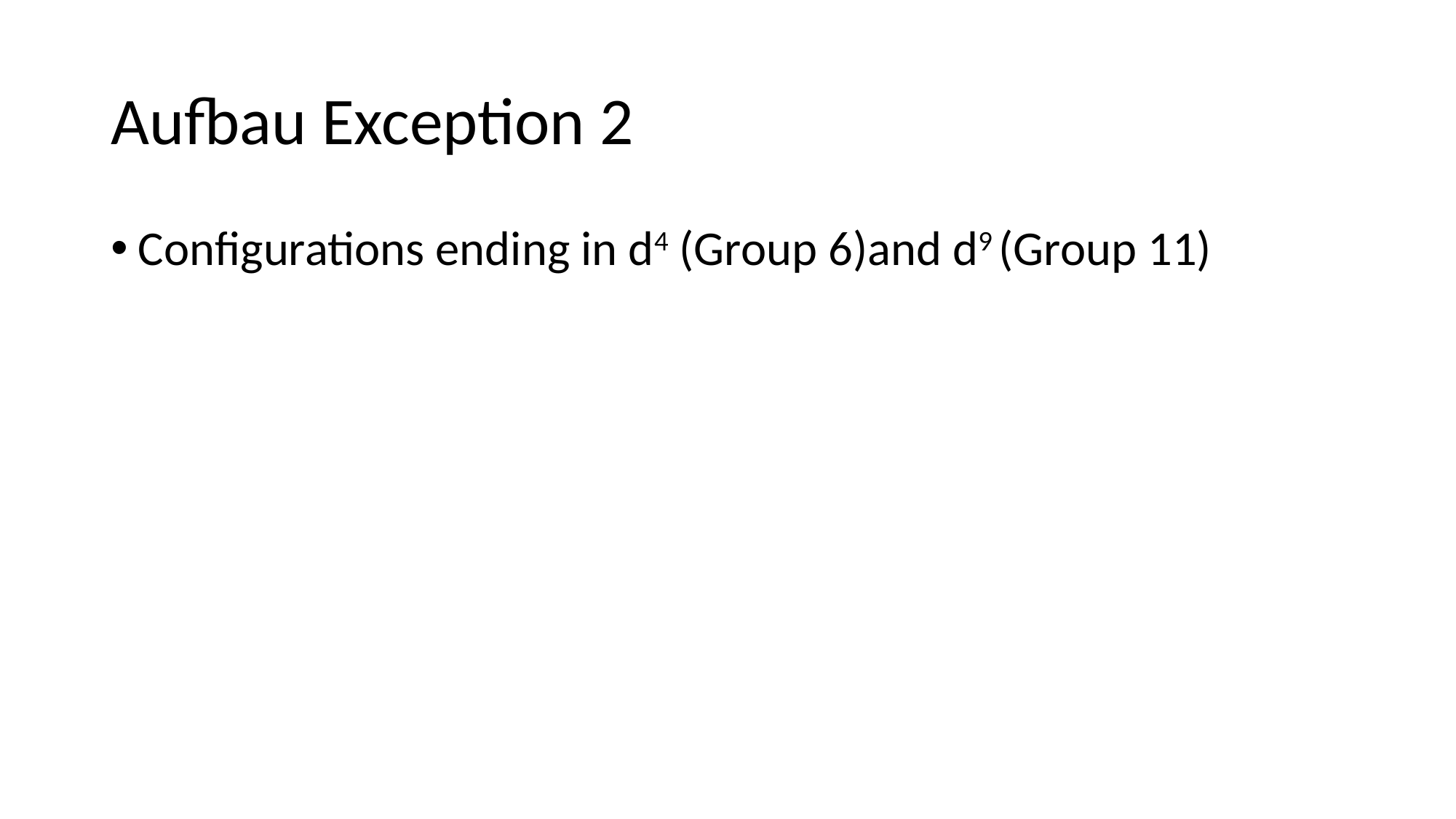

# Aufbau Exception 2
Configurations ending in d4 (Group 6)and d9 (Group 11)